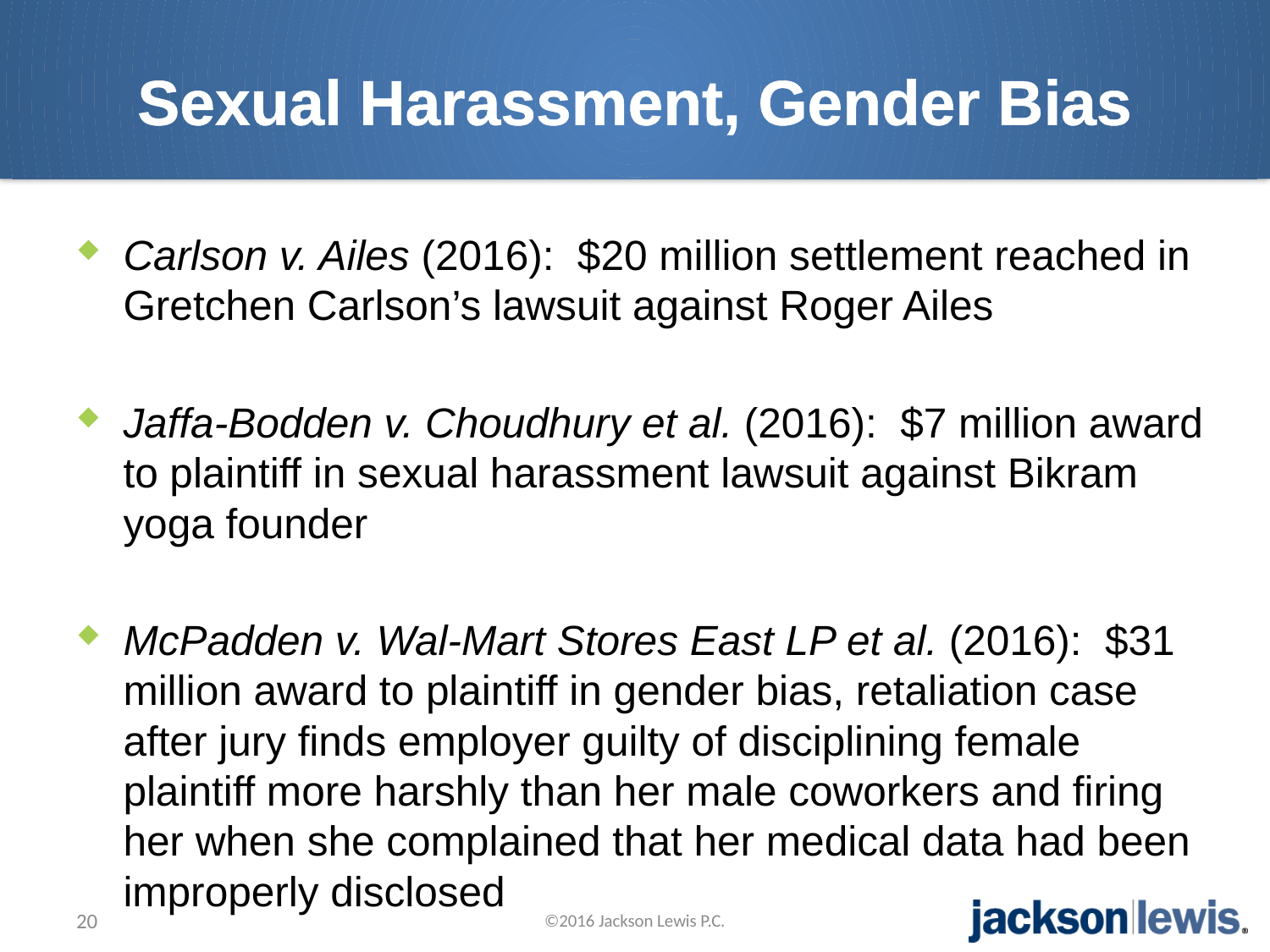

# Sexual Harassment, Gender Bias
Carlson v. Ailes (2016):  $20 million settlement reached in Gretchen Carlson’s lawsuit against Roger Ailes

Jaffa-Bodden v. Choudhury et al. (2016):  $7 million award to plaintiff in sexual harassment lawsuit against Bikram yoga founder

McPadden v. Wal-Mart Stores East LP et al. (2016):  $31 million award to plaintiff in gender bias, retaliation case after jury finds employer guilty of disciplining female plaintiff more harshly than her male coworkers and firing her when she complained that her medical data had been improperly disclosed
20
©2016 Jackson Lewis P.C.